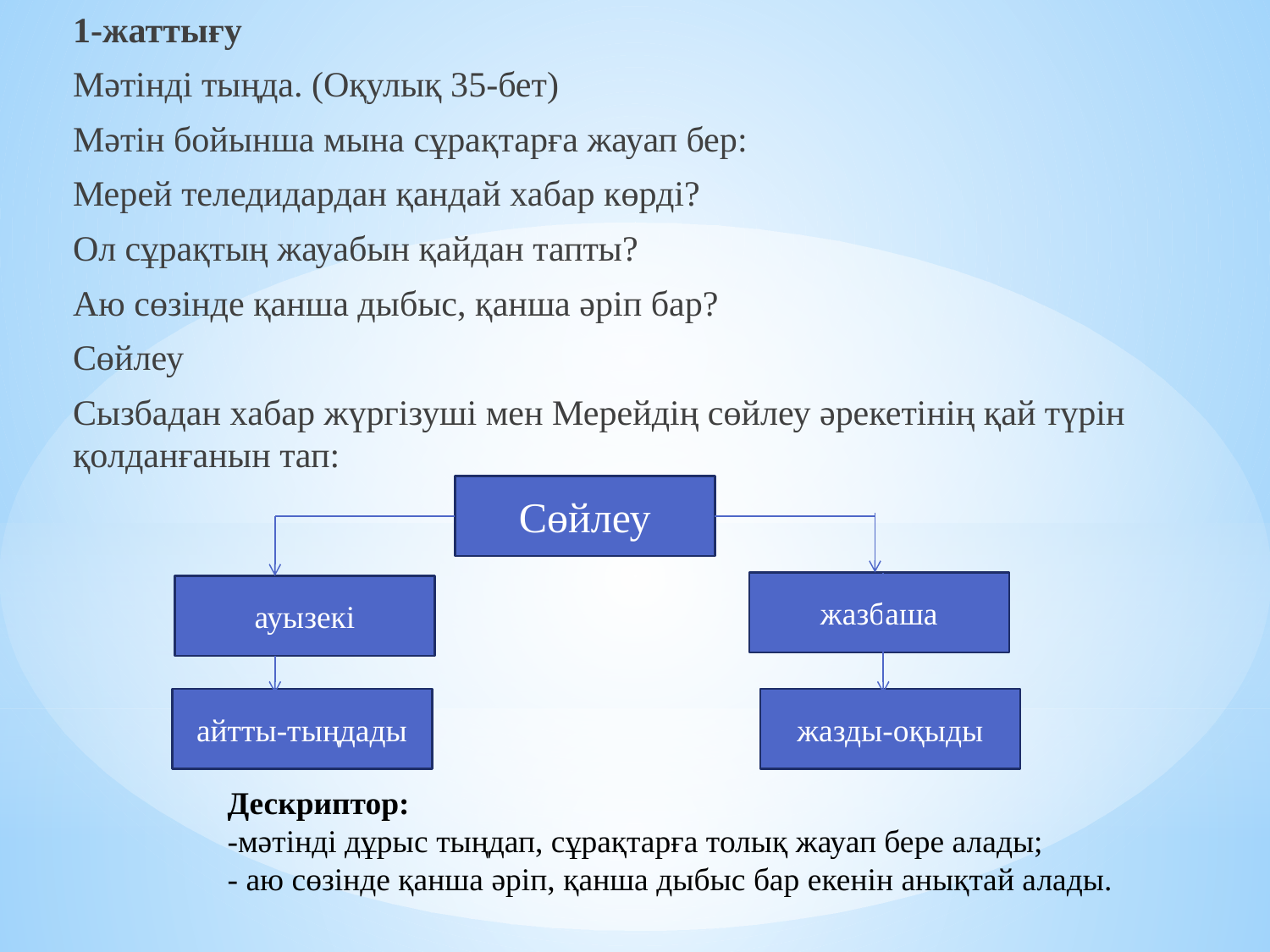

1-жаттығу
Мәтінді тыңда. (Оқулық 35-бет)
Мәтін бойынша мына сұрақтарға жауап бер:
Мерей теледидардан қандай хабар көрді?
Ол сұрақтың жауабын қайдан тапты?
Аю сөзінде қанша дыбыс, қанша әріп бар?
Сөйлеу
Сызбадан хабар жүргізуші мен Мерейдің сөйлеу әрекетінің қай түрін қолданғанын тап:

Сөйлеу
жазбаша
ауызекі
айтты-тыңдады
жазды-оқыды
Дескриптор:
-мәтінді дұрыс тыңдап, сұрақтарға толық жауап бере алады;
- аю сөзінде қанша әріп, қанша дыбыс бар екенін анықтай алады.